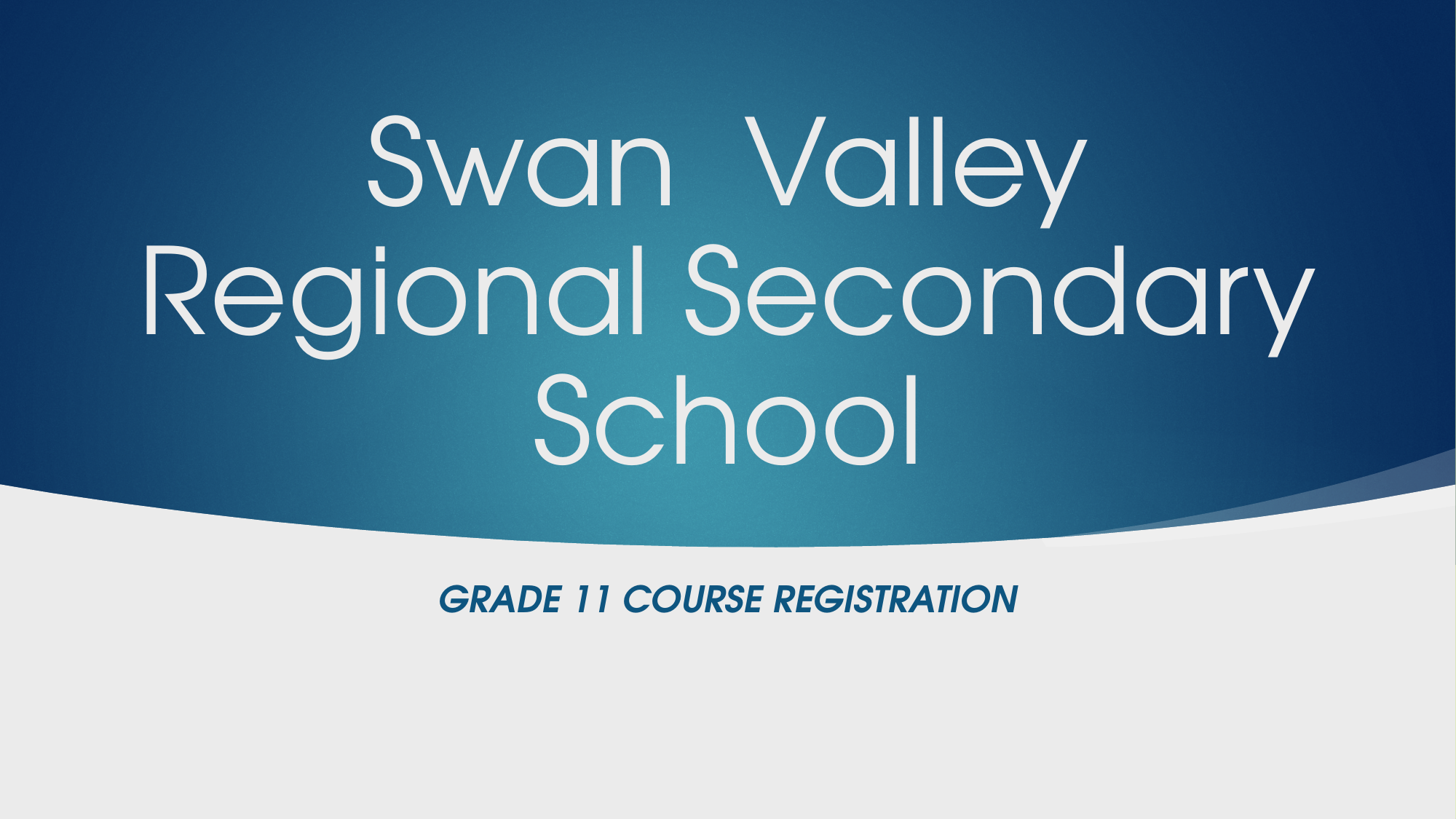

# Swan  Valley Regional Secondary School

Grade 11 Course Registration